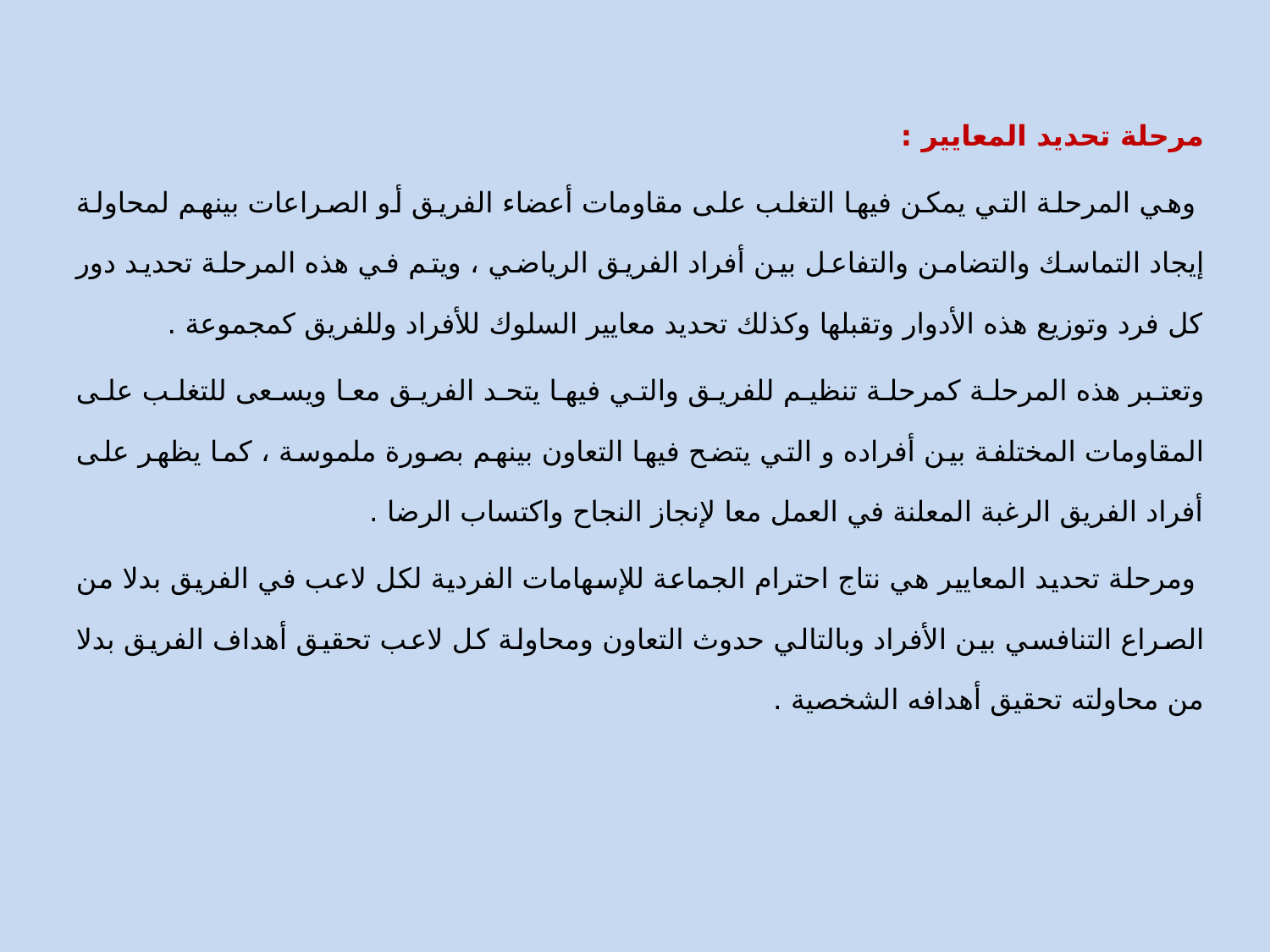

مرحلة تحديد المعايير :
 وهي المرحلة التي يمكن فيها التغلب على مقاومات أعضاء الفريق أو الصراعات بينهم لمحاولة إيجاد التماسك والتضامن والتفاعل بين أفراد الفريق الرياضي ، ويتم في هذه المرحلة تحديد دور كل فرد وتوزيع هذه الأدوار وتقبلها وكذلك تحديد معايير السلوك للأفراد وللفريق كمجموعة .
وتعتبر هذه المرحلة كمرحلة تنظيم للفريق والتي فيها يتحد الفريق معا ويسعى للتغلب على المقاومات المختلفة بين أفراده و التي يتضح فيها التعاون بينهم بصورة ملموسة ، كما يظهر على أفراد الفريق الرغبة المعلنة في العمل معا لإنجاز النجاح واكتساب الرضا .
 ومرحلة تحديد المعايير هي نتاج احترام الجماعة للإسهامات الفردية لكل لاعب في الفريق بدلا من الصراع التنافسي بين الأفراد وبالتالي حدوث التعاون ومحاولة كل لاعب تحقيق أهداف الفريق بدلا من محاولته تحقيق أهدافه الشخصية .